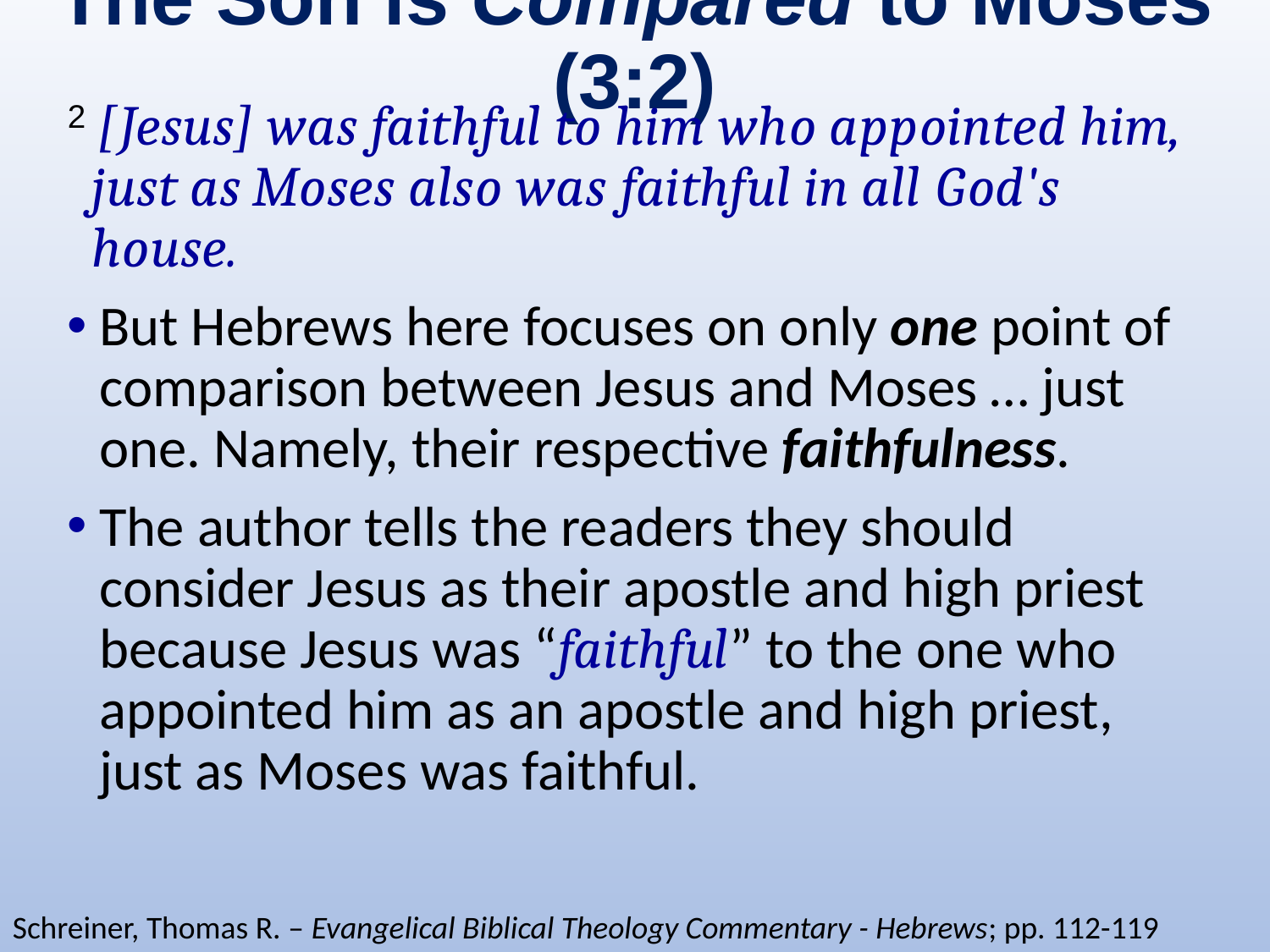

# The Son is Compared to Moses (3:2)
2 [Jesus] was faithful to him who appointed him, just as Moses also was faithful in all God's house.
But Hebrews here focuses on only one point of comparison between Jesus and Moses … just one. Namely, their respective faithfulness.
The author tells the readers they should consider Jesus as their apostle and high priest because Jesus was “faithful” to the one who appointed him as an apostle and high priest, just as Moses was faithful.
Schreiner, Thomas R. – Evangelical Biblical Theology Commentary - Hebrews; pp. 112-119